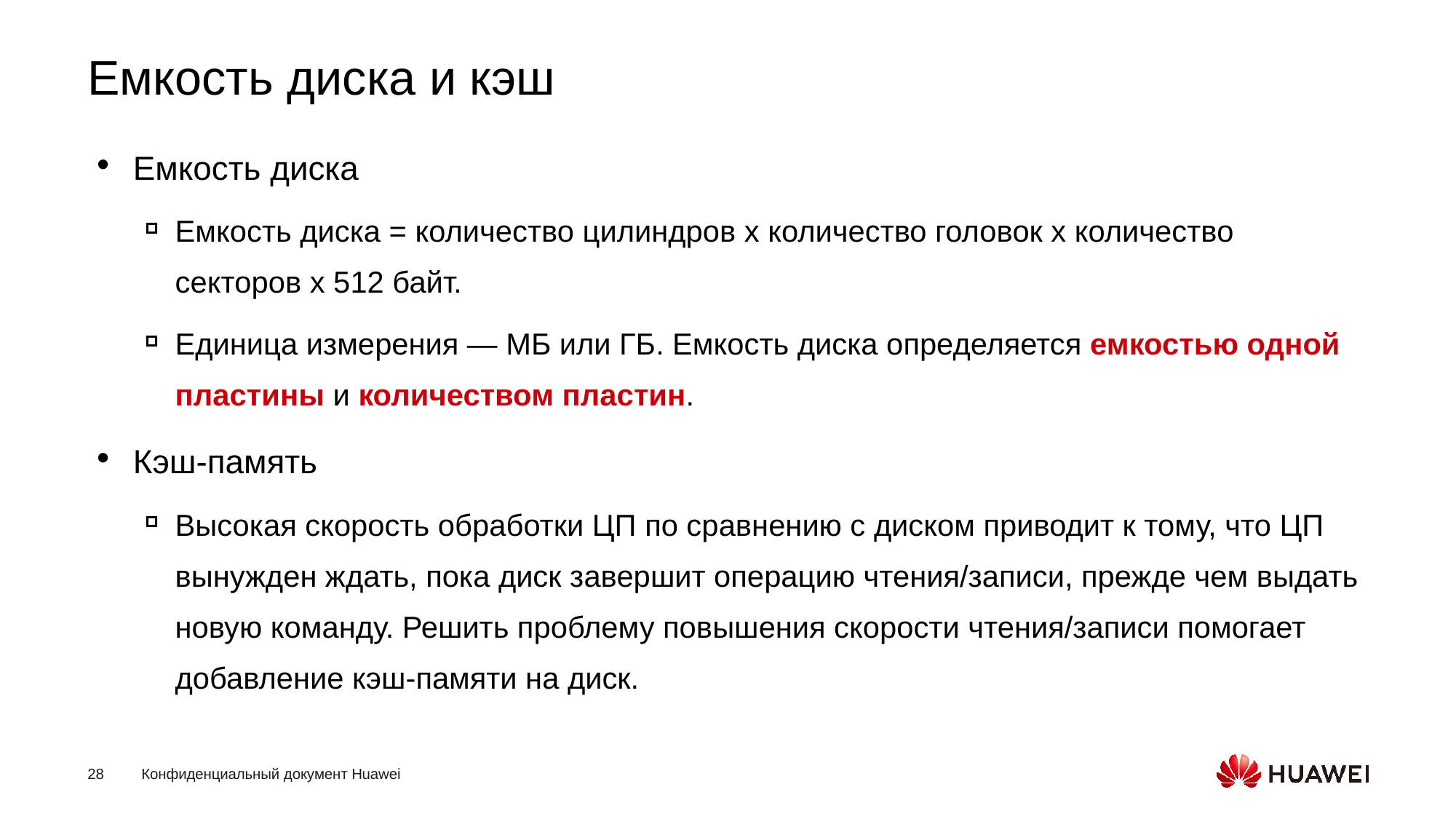

# Емкость диска и кэш
Емкость диска
Емкость диска = количество цилиндров x количество головок x количество секторов x 512 байт.
Единица измерения — МБ или ГБ. Емкость диска определяется емкостью одной пластины и количеством пластин.
Кэш-память
Высокая скорость обработки ЦП по сравнению с диском приводит к тому, что ЦП вынужден ждать, пока диск завершит операцию чтения/записи, прежде чем выдать новую команду. Решить проблему повышения скорости чтения/записи помогает добавление кэш-памяти на диск.